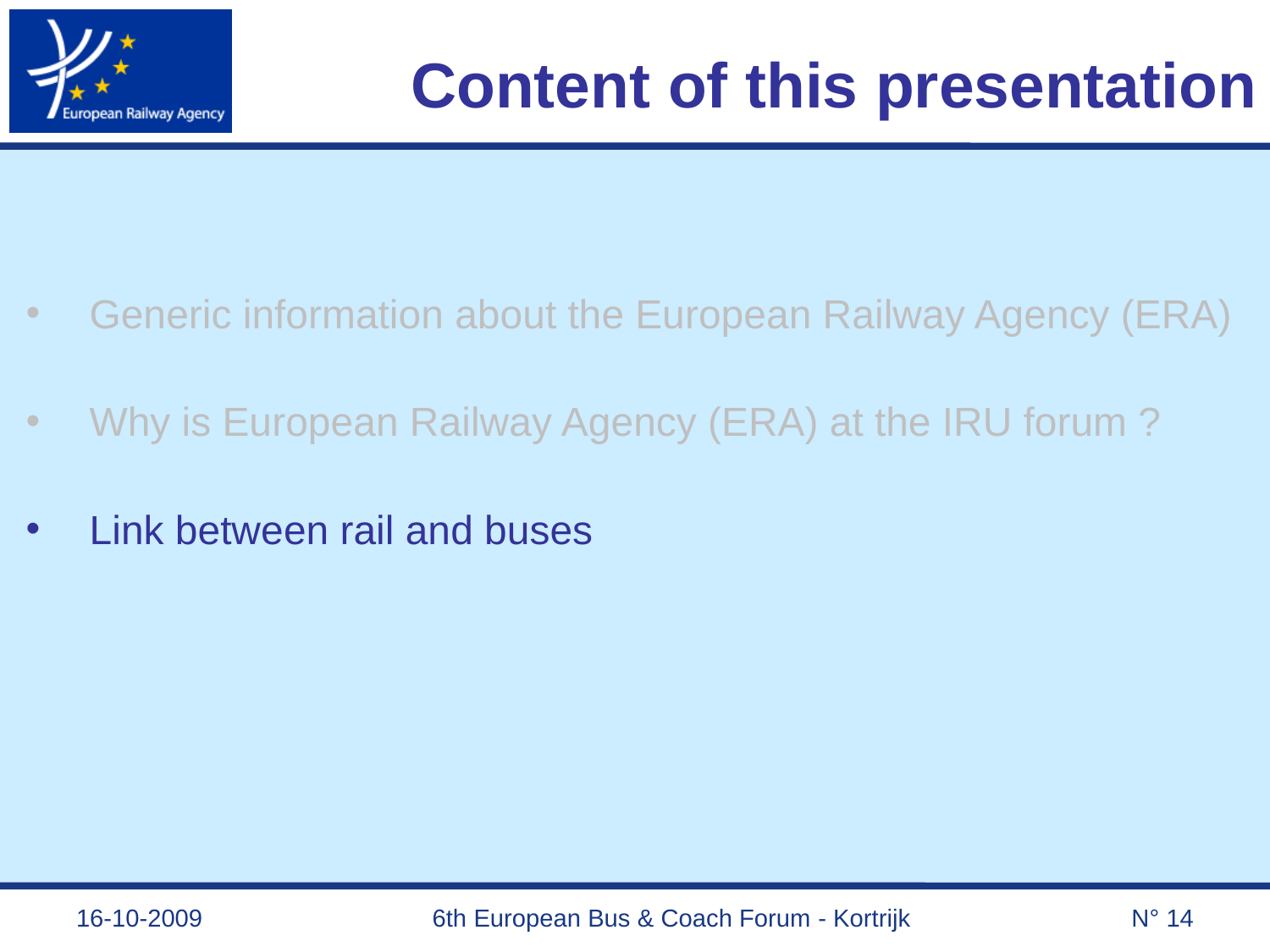

# Content of this presentation

Generic information about the European Railway Agency (ERA)

Why is European Railway Agency (ERA) at the IRU forum ?

Link between rail and buses
16-10-2009
6th European Bus & Coach Forum - Kortrijk
N° 14